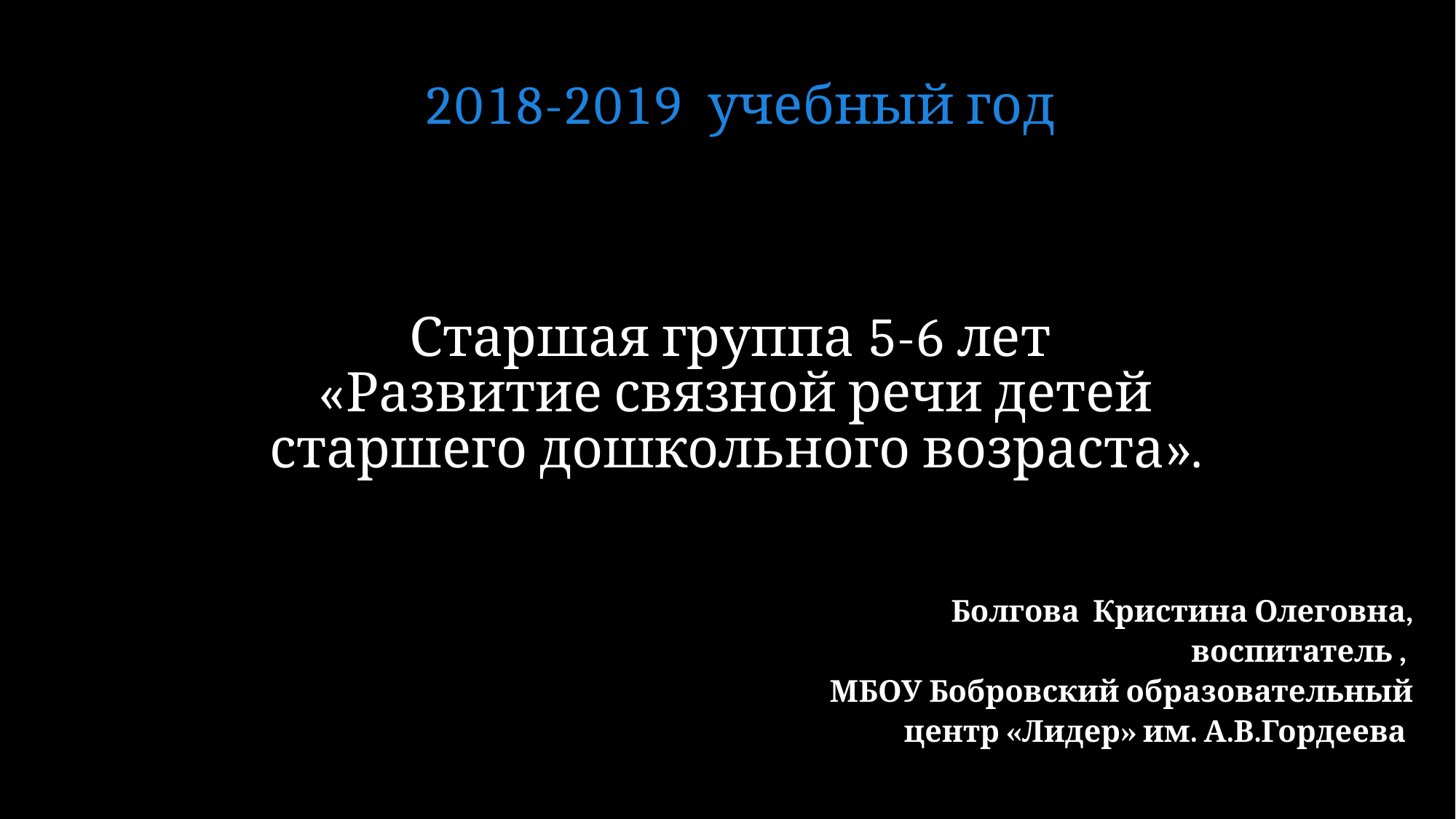

2018-2019  учебный год
# Старшая группа 5-6 лет «Развитие связной речи детей старшего дошкольного возраста».
Болгова  Кристина Олеговна, воспитатель ,
МБОУ Бобровский образовательный центр «Лидер» им. А.В.Гордеева